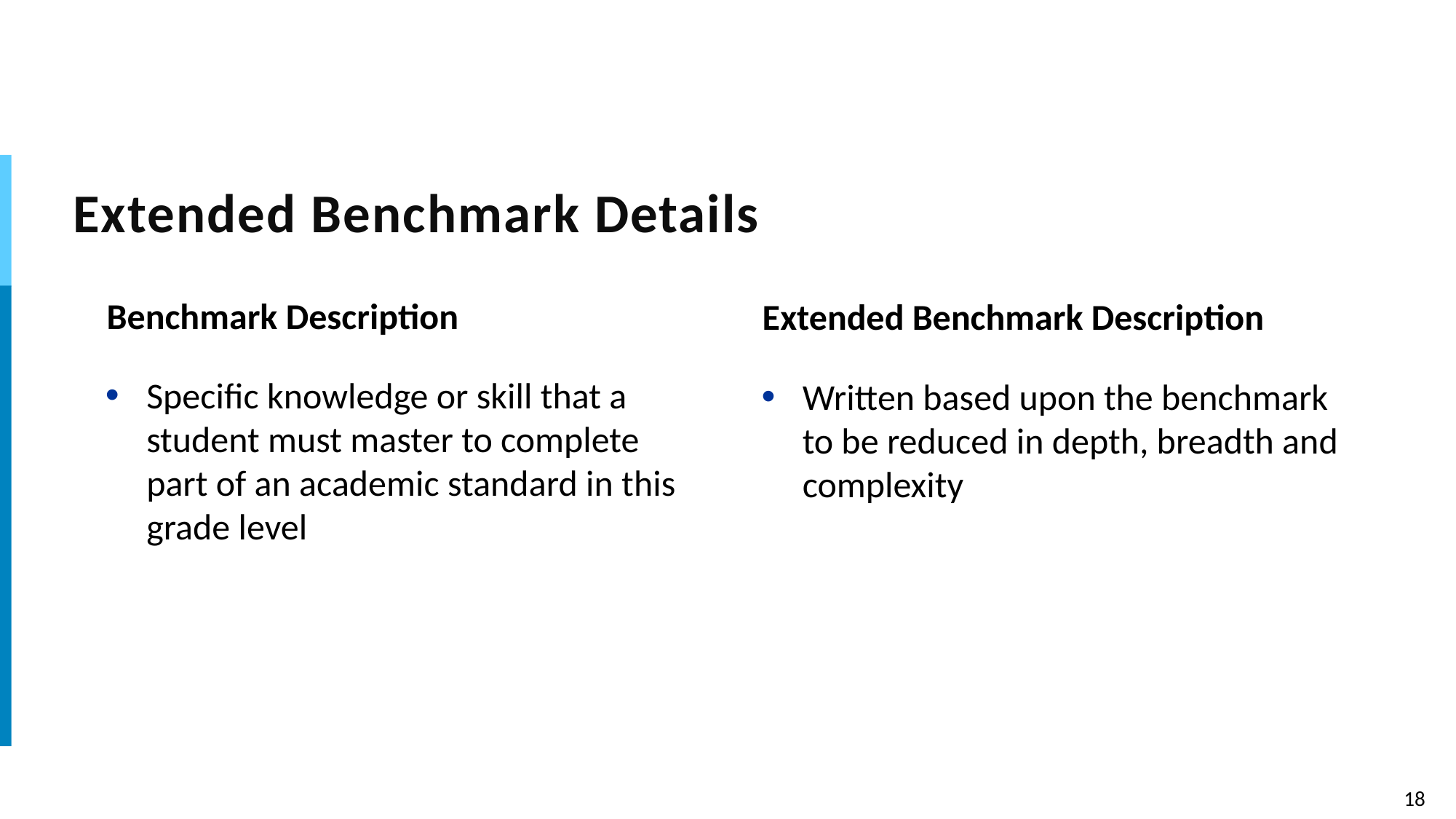

# Extended Benchmark Details
Benchmark Description
Extended Benchmark Description
Specific knowledge or skill that a student must master to complete part of an academic standard in this grade level
Written based upon the benchmark to be reduced in depth, breadth and complexity